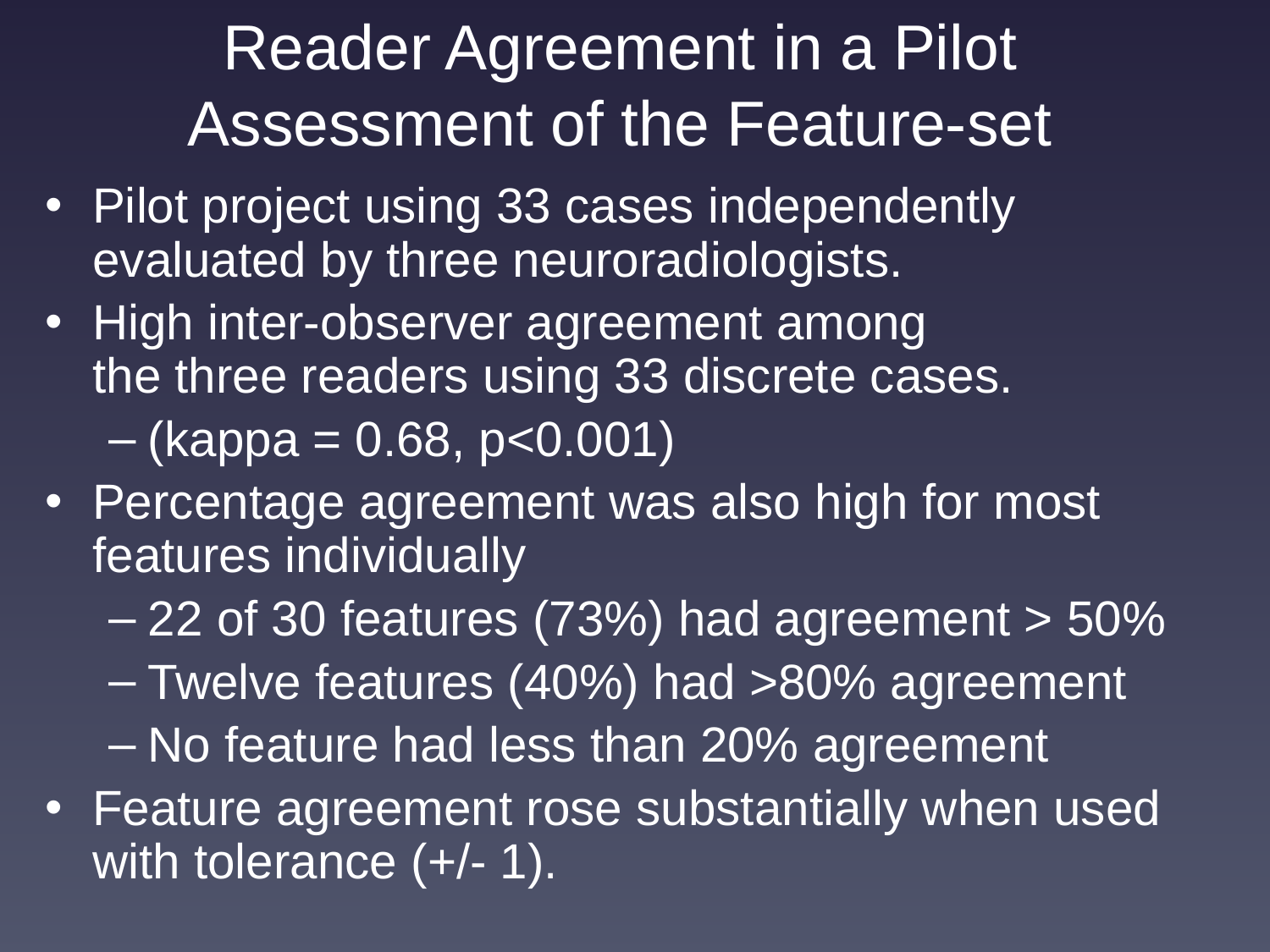

# Reader Agreement in a Pilot Assessment of the Feature-set
Pilot project using 33 cases independently evaluated by three neuroradiologists.
High inter-observer agreement among
the three readers using 33 discrete cases.
(kappa = 0.68, p<0.001)
Percentage agreement was also high for most features individually
22 of 30 features (73%) had agreement > 50%
Twelve features (40%) had >80% agreement
No feature had less than 20% agreement
Feature agreement rose substantially when used with tolerance (+/- 1).